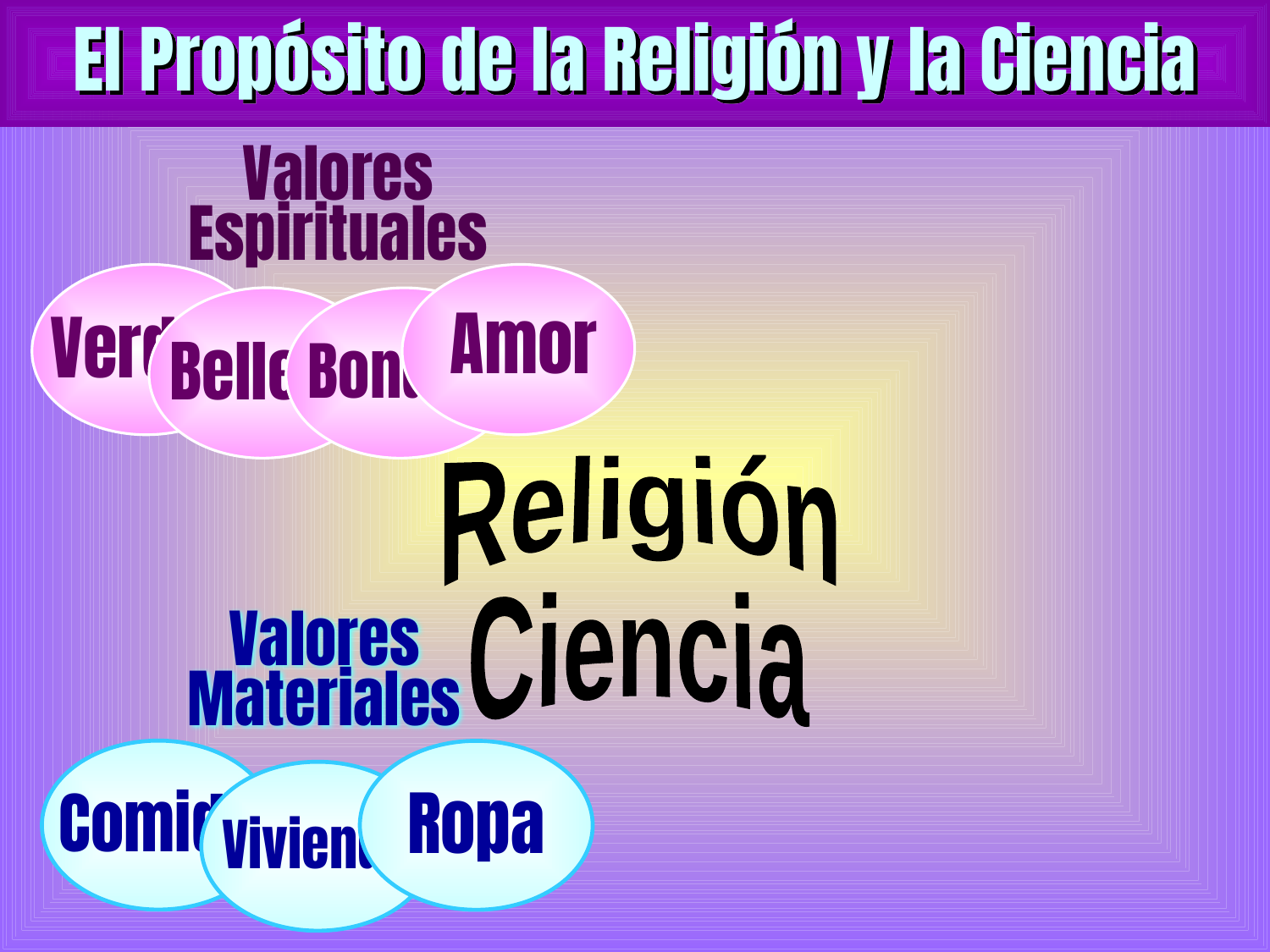

El Propósito de la Religión y la Ciencia
Valores
Espirituales

Verdad

Amor

Belleza

Bondad
Religión
Ciencia
Valores
Materiales
Comida
Ropa
Vivienda